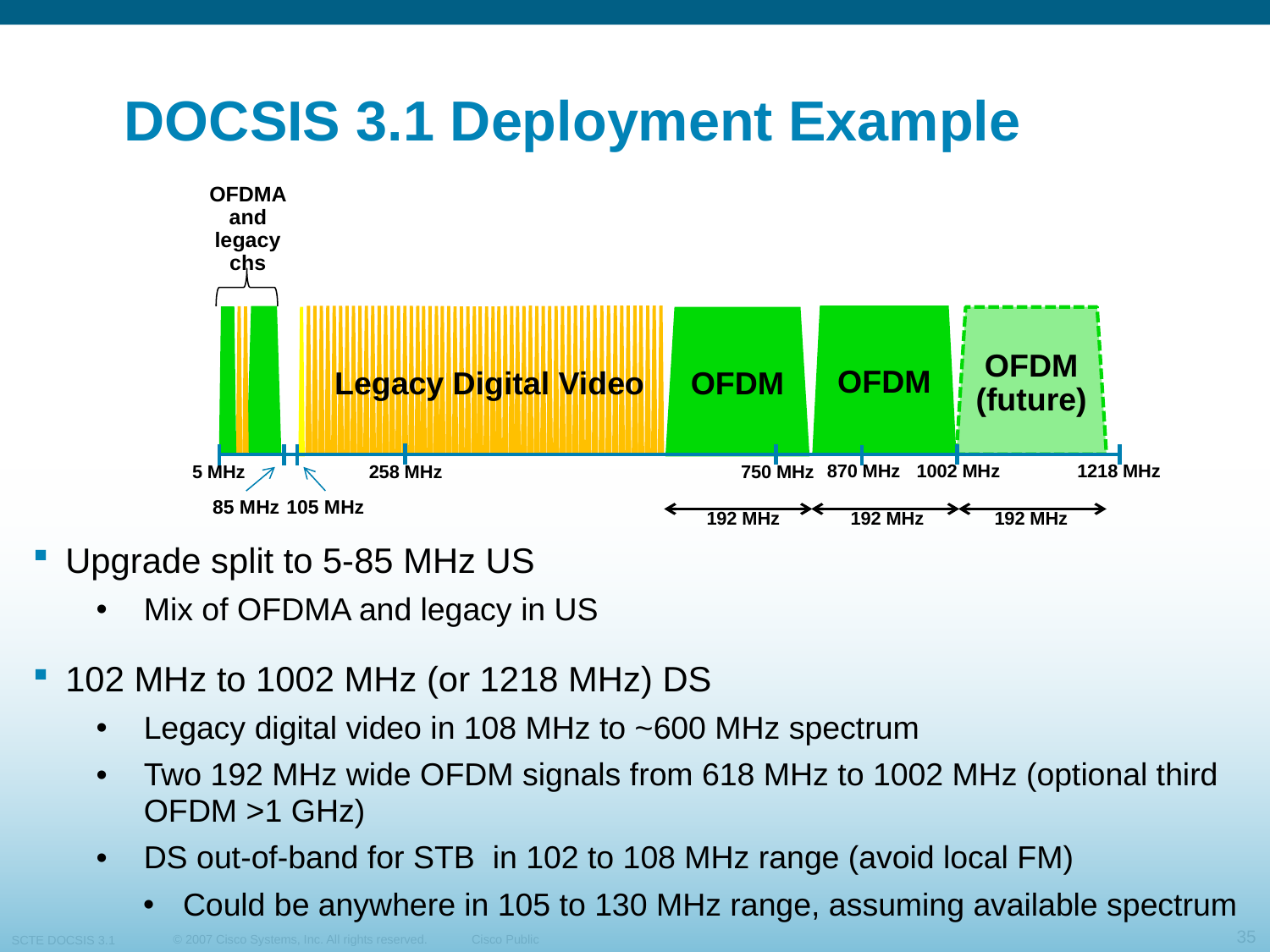

# DOCSIS 3.1 Deployment Example
OFDMA and legacy chs

OFDM

OFDM
OFDM
(future)
Legacy Digital Video
870 MHz
1002 MHz
1218 MHz
5 MHz
258 MHz
750 MHz
105 MHz
85 MHz
192 MHz
192 MHz
192 MHz
Upgrade split to 5-85 MHz US
Mix of OFDMA and legacy in US
102 MHz to 1002 MHz (or 1218 MHz) DS
Legacy digital video in 108 MHz to ~600 MHz spectrum
Two 192 MHz wide OFDM signals from 618 MHz to 1002 MHz (optional third OFDM >1 GHz)
DS out-of-band for STB  in 102 to 108 MHz range (avoid local FM)
Could be anywhere in 105 to 130 MHz range, assuming available spectrum